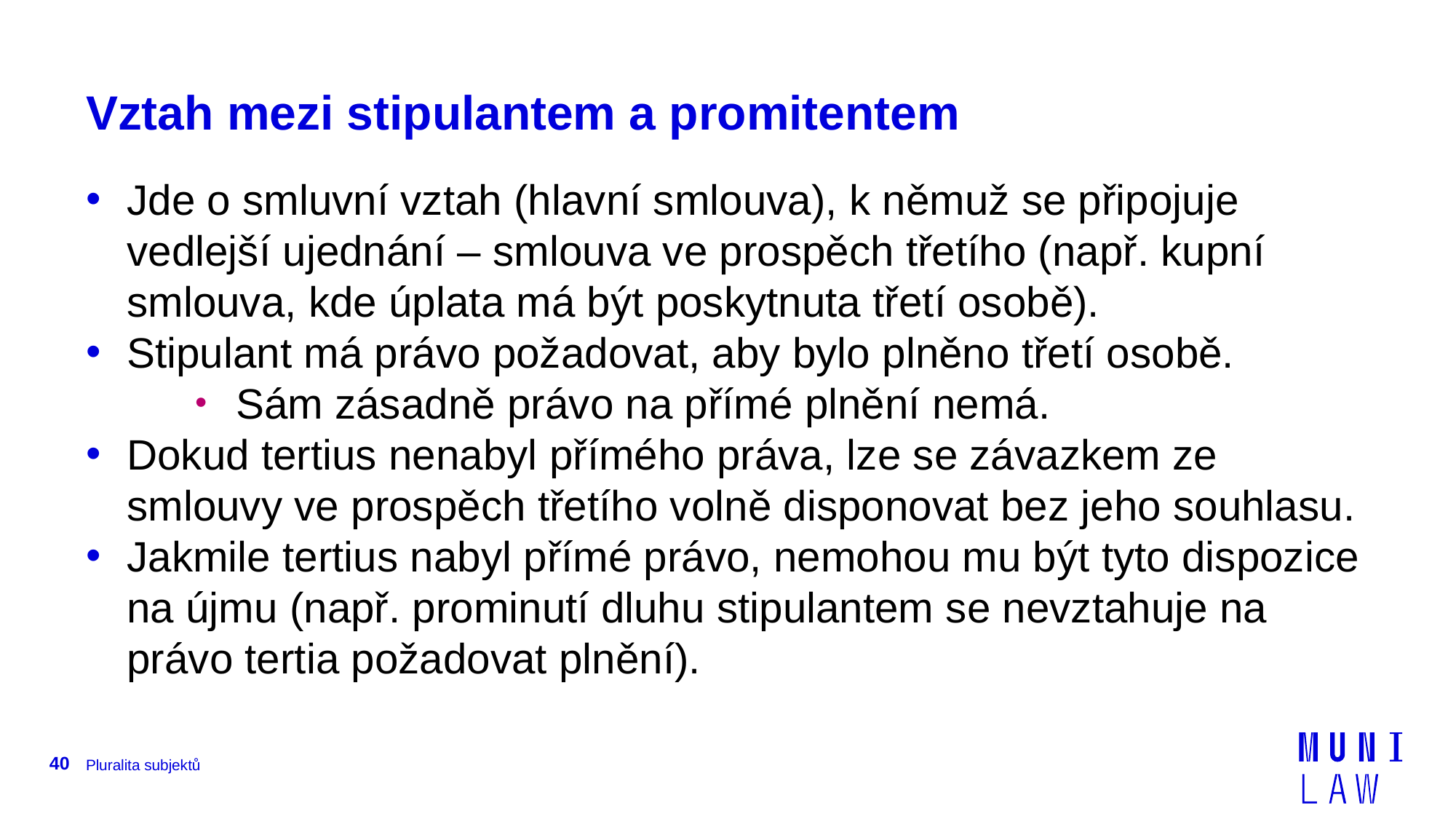

# Vztah mezi stipulantem a promitentem
Jde o smluvní vztah (hlavní smlouva), k němuž se připojuje vedlejší ujednání – smlouva ve prospěch třetího (např. kupní smlouva, kde úplata má být poskytnuta třetí osobě).
Stipulant má právo požadovat, aby bylo plněno třetí osobě.
Sám zásadně právo na přímé plnění nemá.
Dokud tertius nenabyl přímého práva, lze se závazkem ze smlouvy ve prospěch třetího volně disponovat bez jeho souhlasu.
Jakmile tertius nabyl přímé právo, nemohou mu být tyto dispozice na újmu (např. prominutí dluhu stipulantem se nevztahuje na právo tertia požadovat plnění).
40
Pluralita subjektů